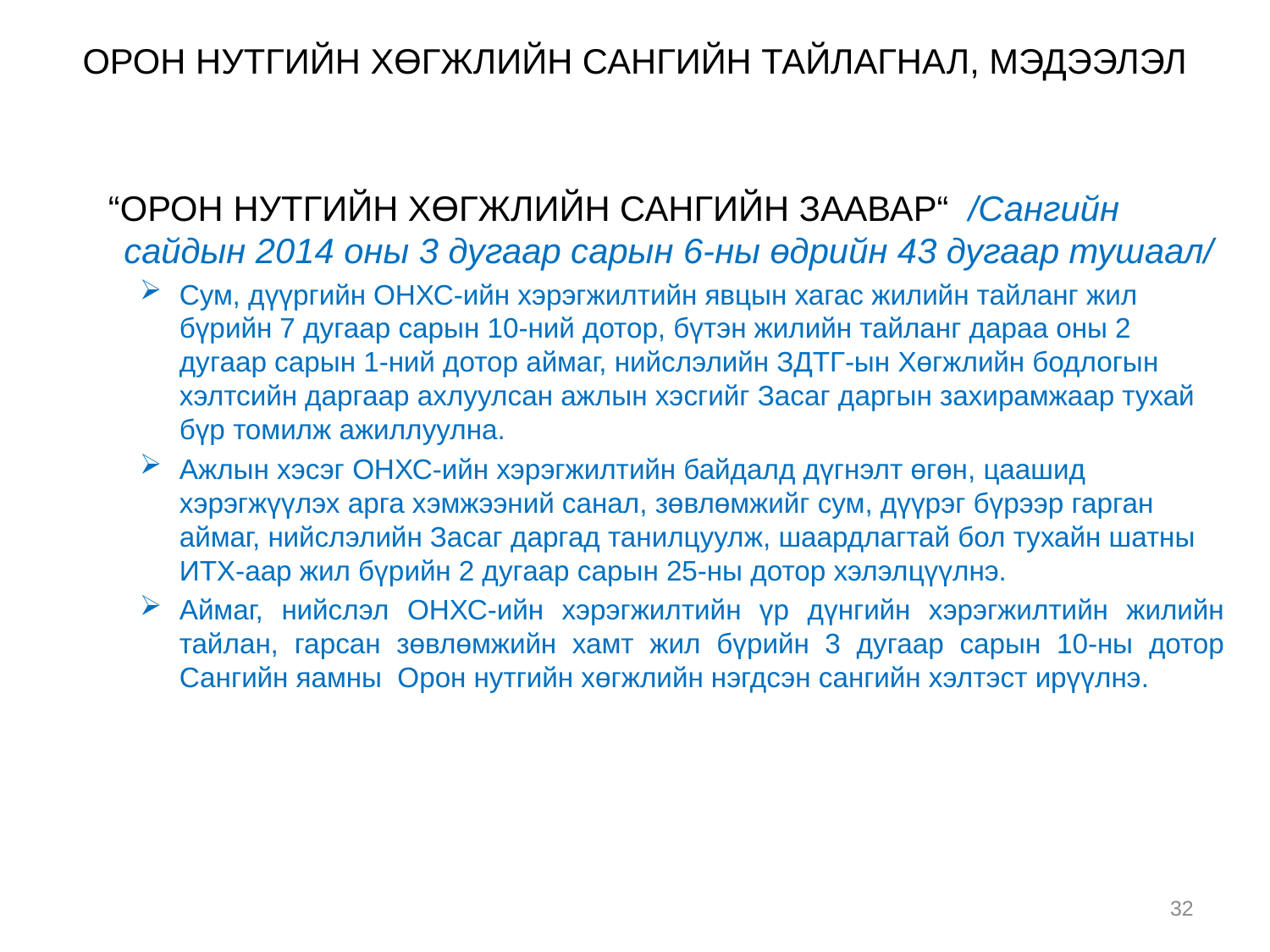

# ОРОН НУТГИЙН ХӨГЖЛИЙН САНГИЙН ТАЙЛАГНАЛ, МЭДЭЭЛЭЛ
    “ОРОН НУТГИЙН ХӨГЖЛИЙН САНГИЙН ЗААВАР“  /Сангийн сайдын 2014 оны 3 дугаар сарын 6-ны өдрийн 43 дугаар тушаал/
Сум, дүүргийн ОНХС-ийн хэрэгжилтийн явцын хагас жилийн тайланг жил бүрийн 7 дугаар сарын 10-ний дотор, бүтэн жилийн тайланг дараа оны 2 дугаар сарын 1-ний дотор аймаг, нийслэлийн ЗДТГ-ын Хөгжлийн бодлогын хэлтсийн даргаар ахлуулсан ажлын хэсгийг Засаг даргын захирамжаар тухай бүр томилж ажиллуулна.
Ажлын хэсэг ОНХС-ийн хэрэгжилтийн байдалд дүгнэлт өгөн, цаашид хэрэгжүүлэх арга хэмжээний санал, зөвлөмжийг сум, дүүрэг бүрээр гарган аймаг, нийслэлийн Засаг даргад танилцуулж, шаардлагтай бол тухайн шатны ИТХ-аар жил бүрийн 2 дугаар сарын 25-ны дотор хэлэлцүүлнэ.
Аймаг, нийслэл ОНХС-ийн хэрэгжилтийн үр дүнгийн хэрэгжилтийн жилийн тайлан, гарсан зөвлөмжийн хамт жил бүрийн 3 дугаар сарын 10-ны дотор Сангийн яамны  Орон нутгийн хөгжлийн нэгдсэн сангийн хэлтэст ирүүлнэ.

32